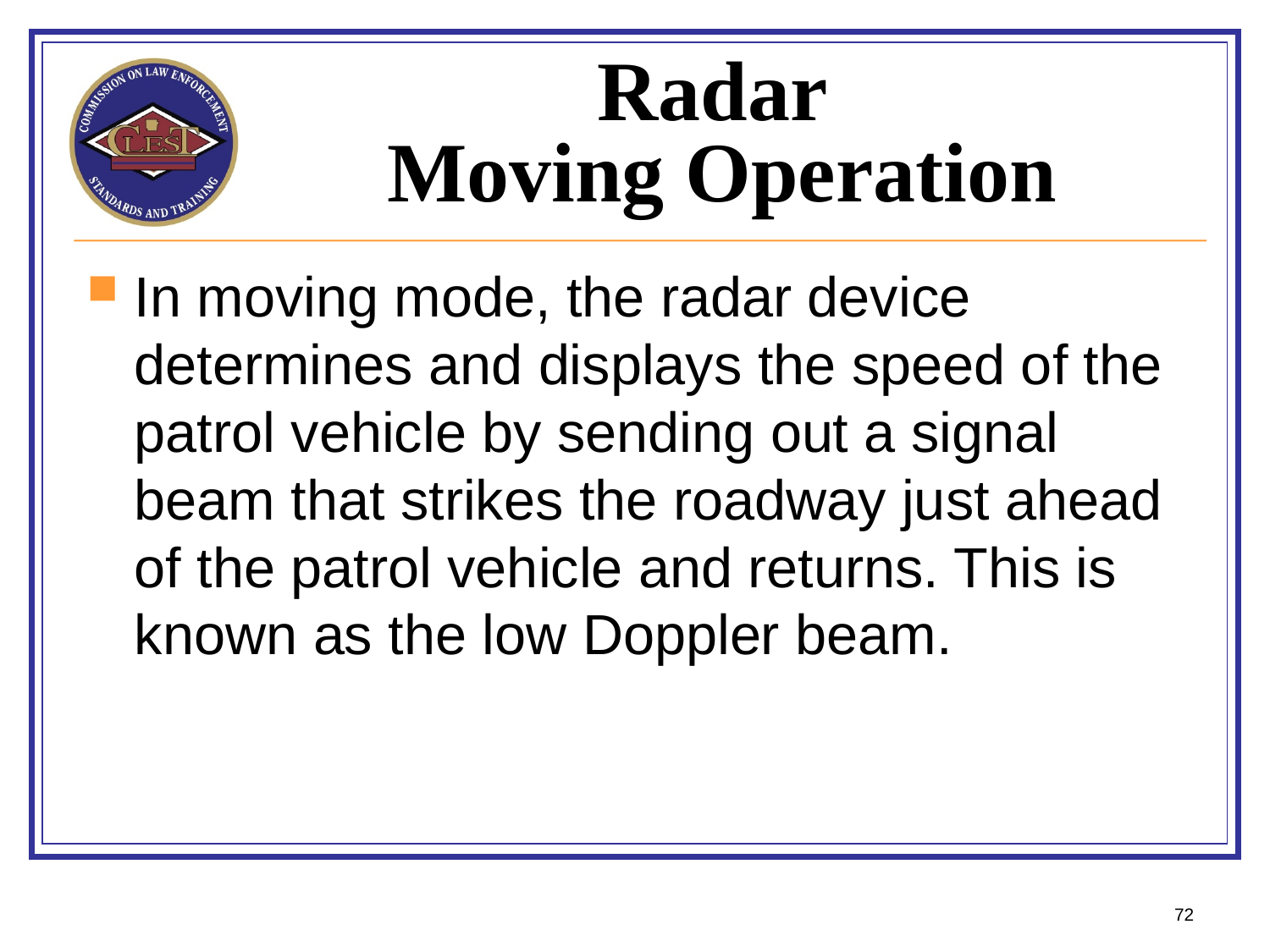

# Radar Moving Operation
In moving mode, the radar device determines and displays the speed of the patrol vehicle by sending out a signal beam that strikes the roadway just ahead of the patrol vehicle and returns. This is known as the low Doppler beam.

72